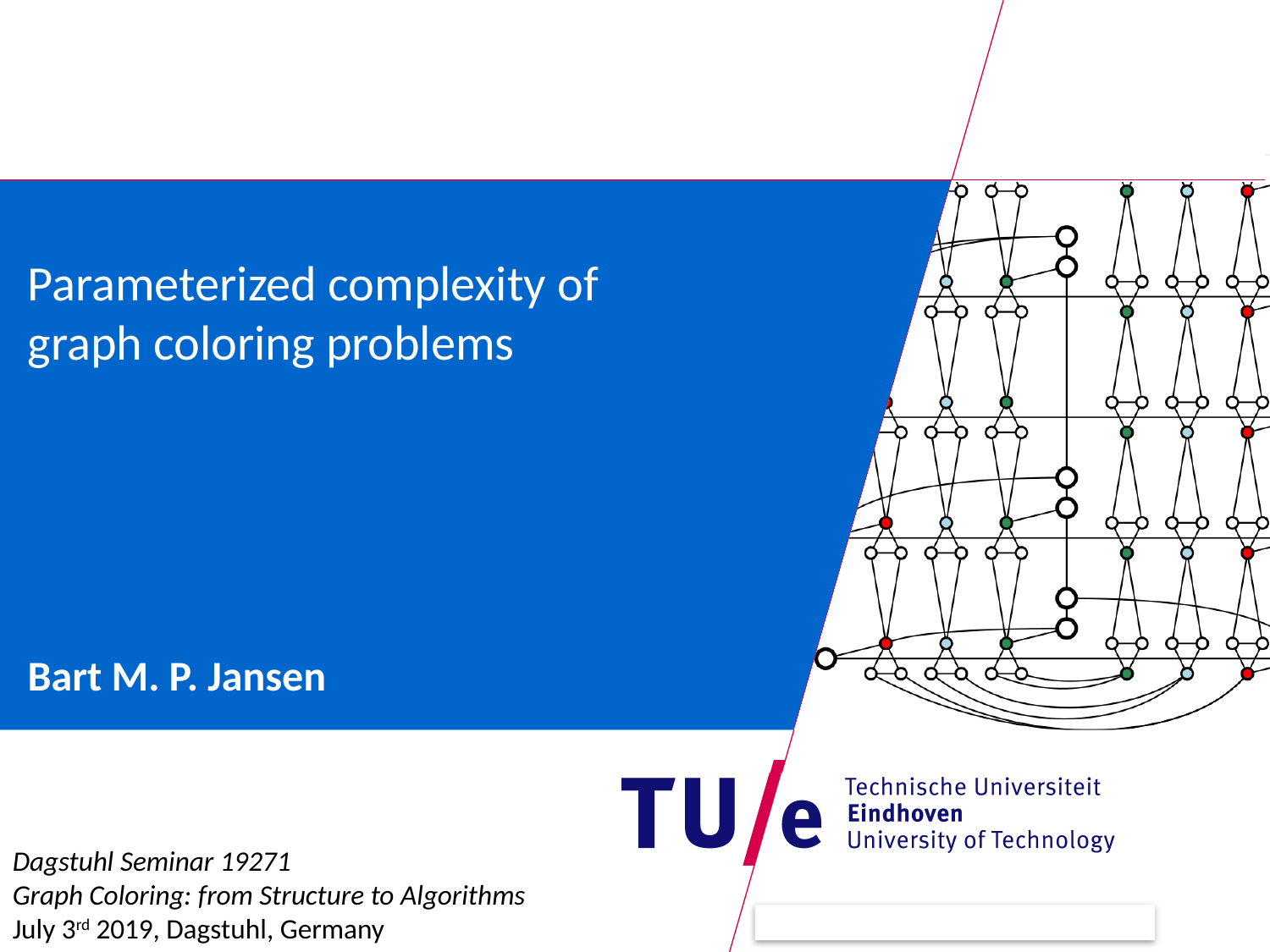

Parameterized complexity of
graph coloring problems
Bart M. P. Jansen
Dagstuhl Seminar 19271
Graph Coloring: from Structure to Algorithms
July 3rd 2019, Dagstuhl, Germany